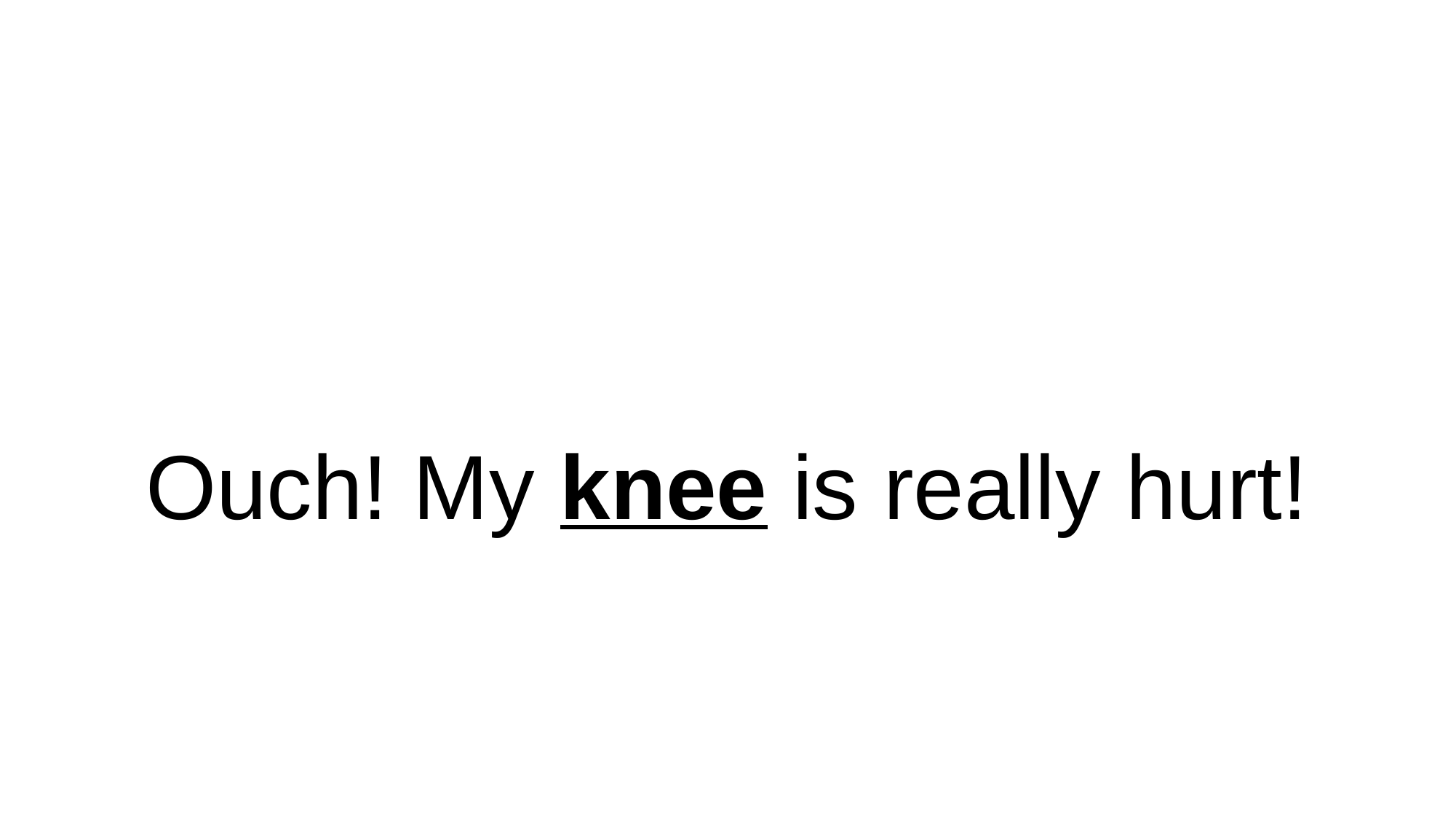

# Ouch! My knee is really hurt!